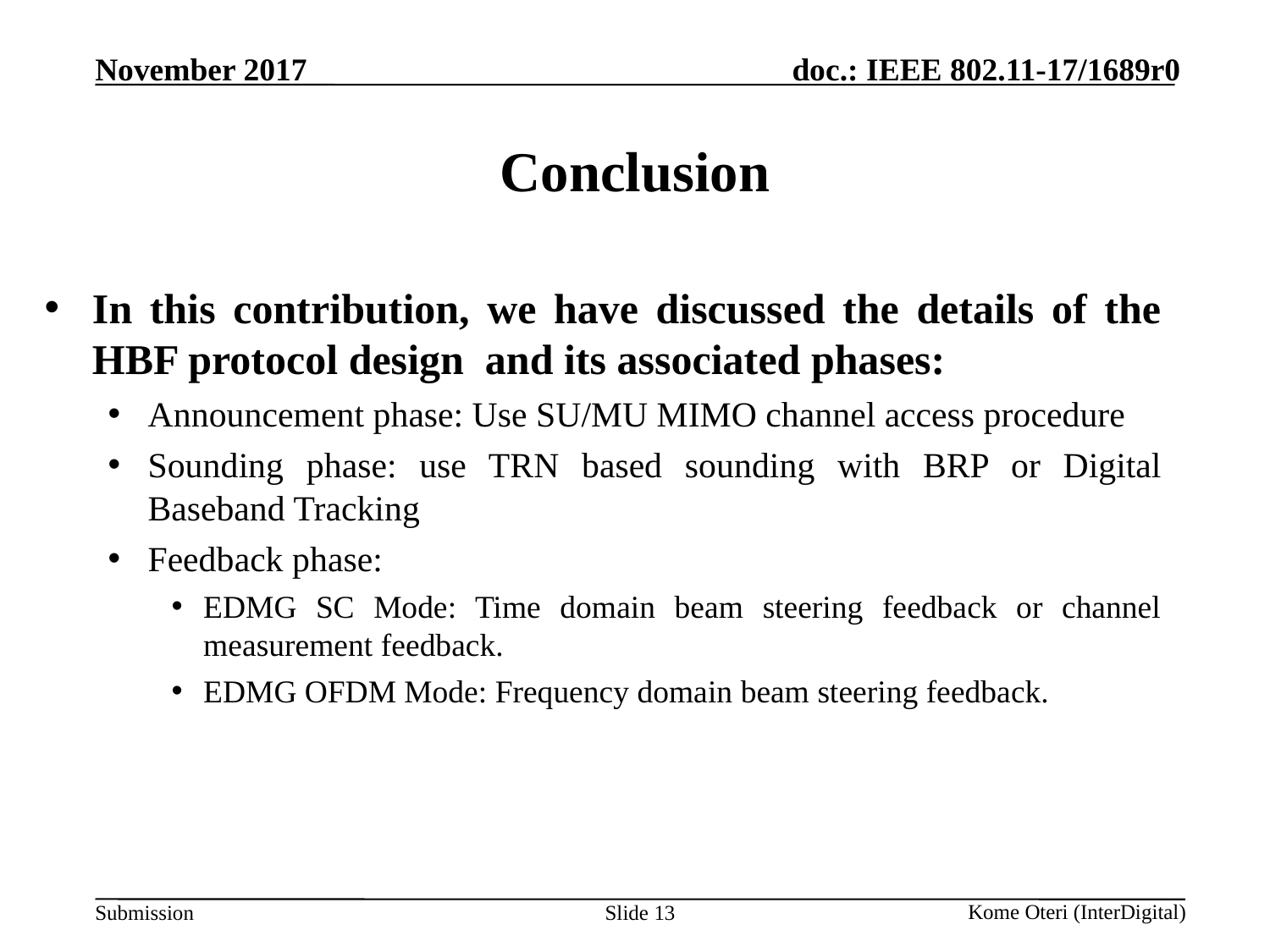

# Conclusion
In this contribution, we have discussed the details of the HBF protocol design  and its associated phases:
Announcement phase: Use SU/MU MIMO channel access procedure
Sounding phase: use TRN based sounding with BRP or Digital Baseband Tracking
Feedback phase:
EDMG SC Mode: Time domain beam steering feedback or channel measurement feedback.
EDMG OFDM Mode: Frequency domain beam steering feedback.
Slide 13